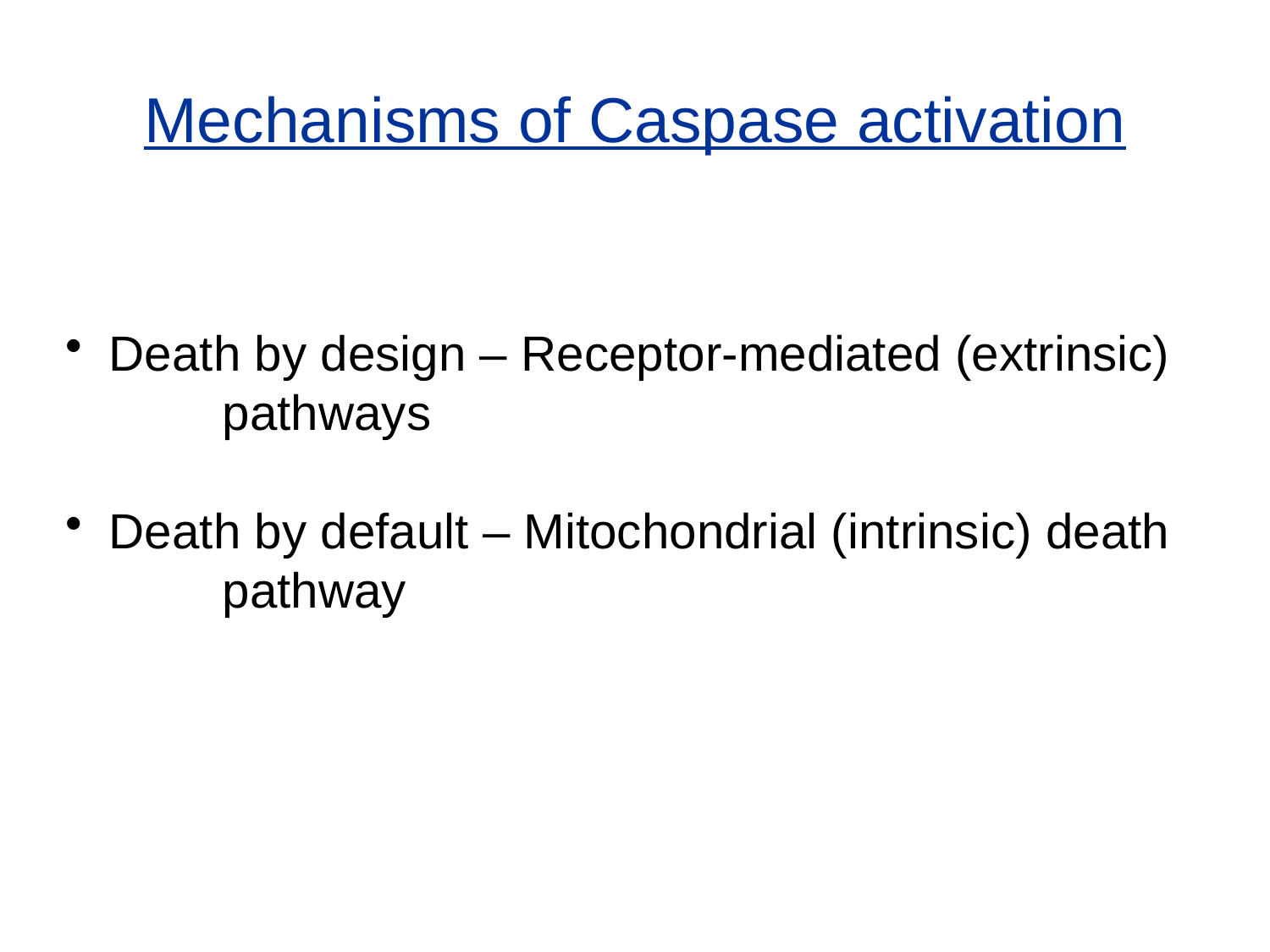

# Mechanisms of Caspase activation
 Death by design – Receptor-mediated (extrinsic) 	pathways

 Death by default – Mitochondrial (intrinsic) death 	pathway